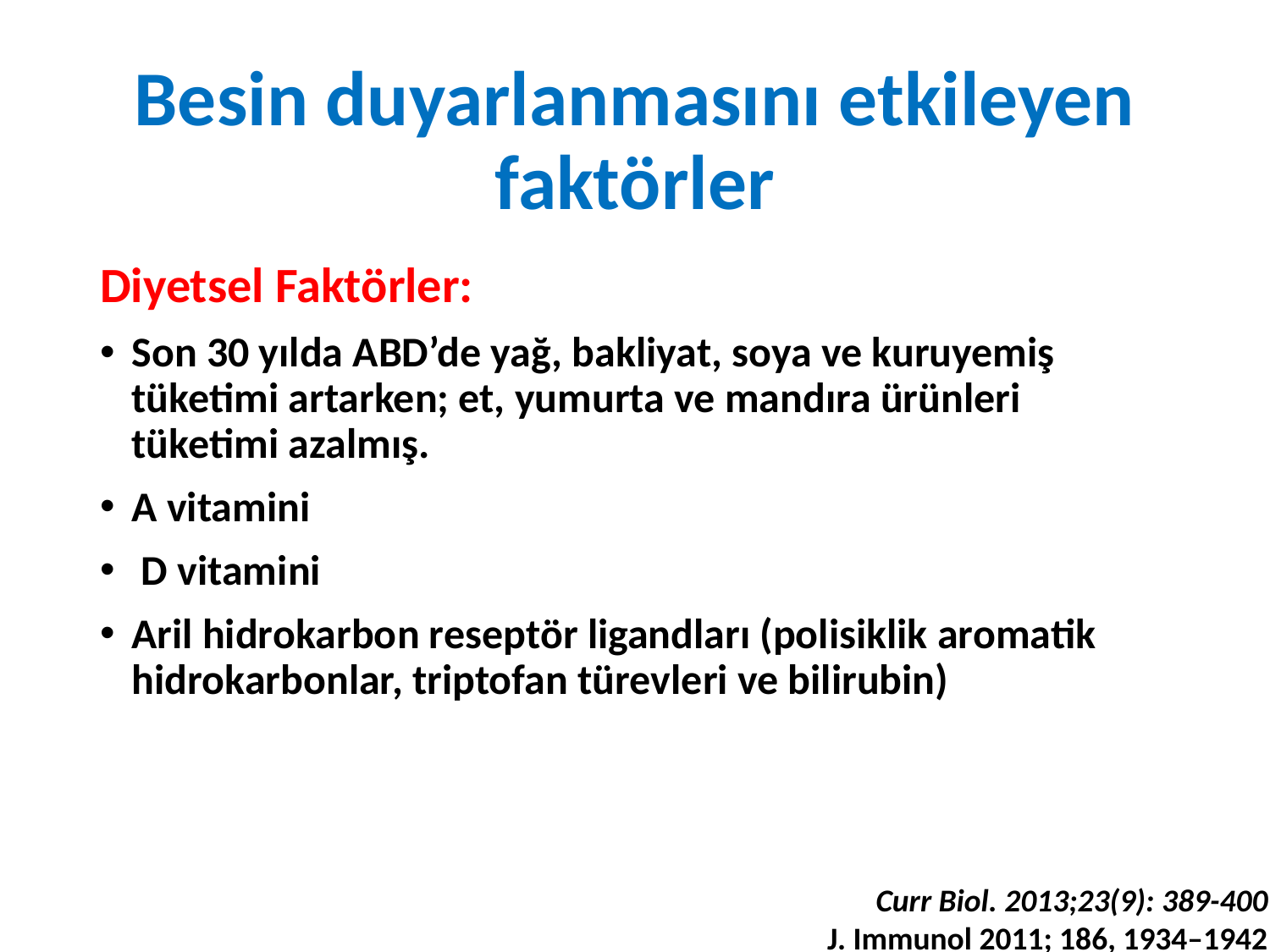

# Besin duyarlanmasını etkileyen faktörler
Diyetsel Faktörler:
Son 30 yılda ABD’de yağ, bakliyat, soya ve kuruyemiş tüketimi artarken; et, yumurta ve mandıra ürünleri tüketimi azalmış.
A vitamini
 D vitamini
Aril hidrokarbon reseptör ligandları (polisiklik aromatik hidrokarbonlar, triptofan türevleri ve bilirubin)
Curr Biol. 2013;23(9): 389-400
J. Immunol 2011; 186, 1934–1942